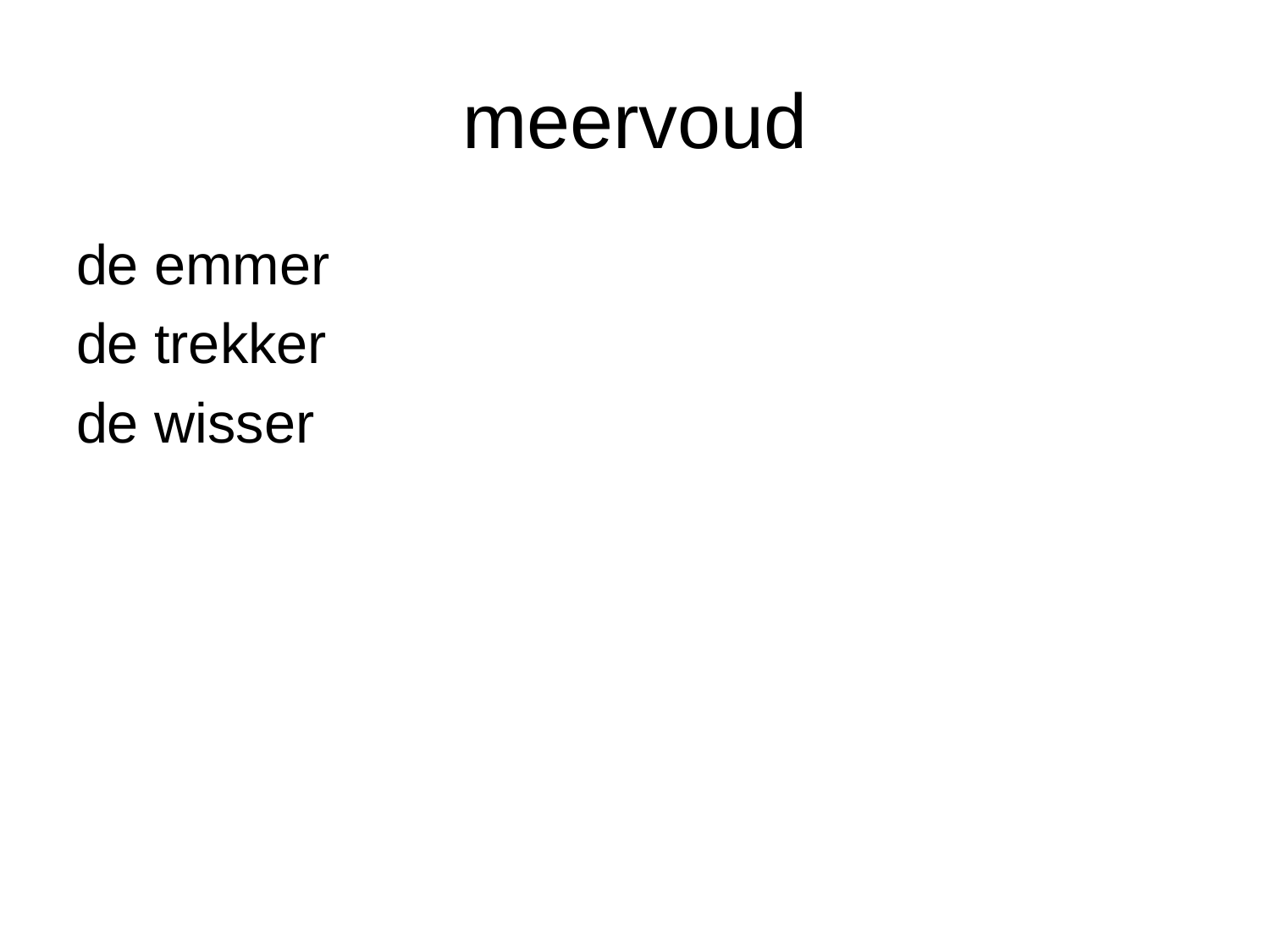

# meervoud
de emmer
de trekker
de wisser